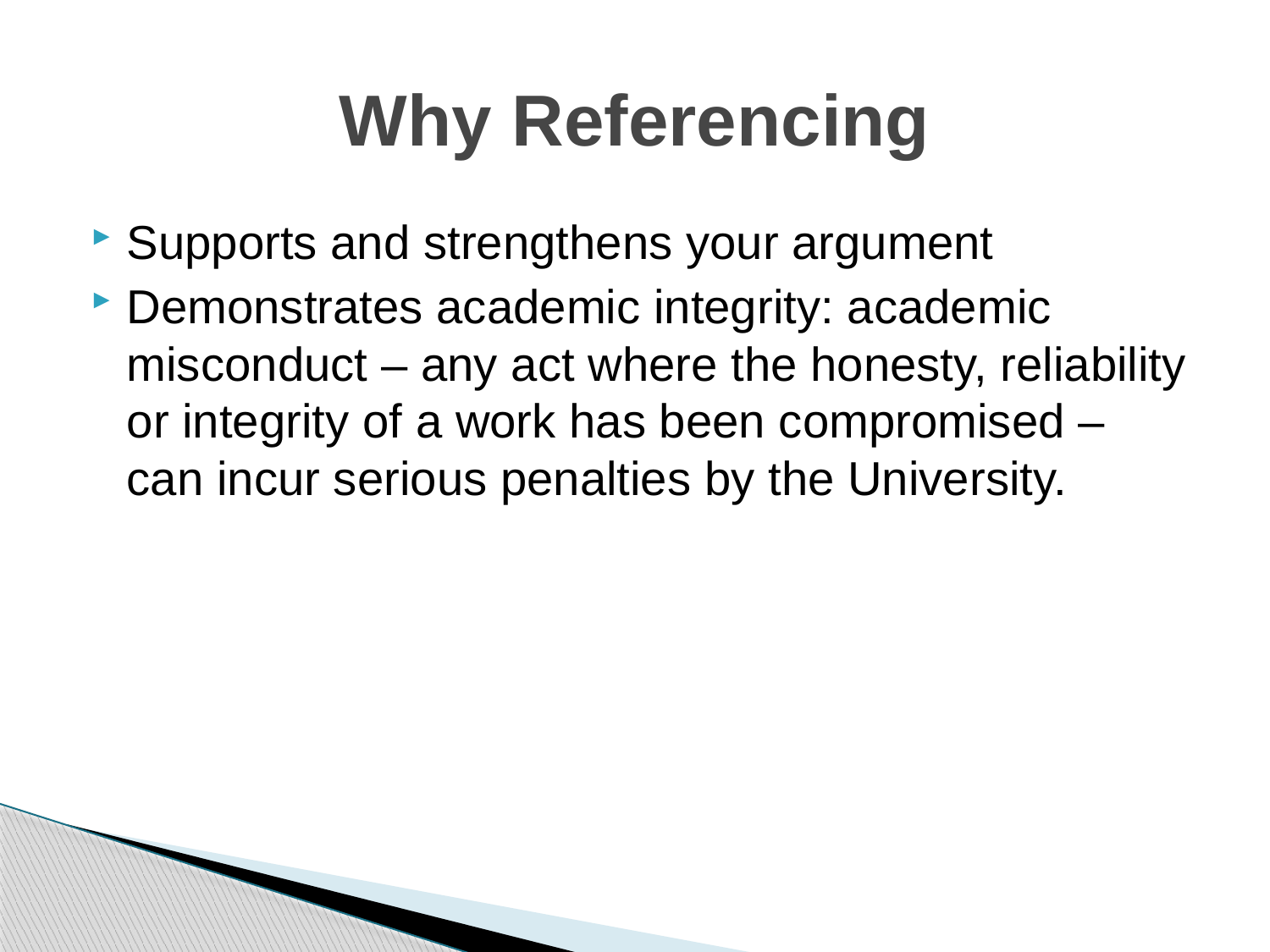

# Why Referencing
Supports and strengthens your argument
Demonstrates academic integrity: academic misconduct – any act where the honesty, reliability or integrity of a work has been compromised – can incur serious penalties by the University.